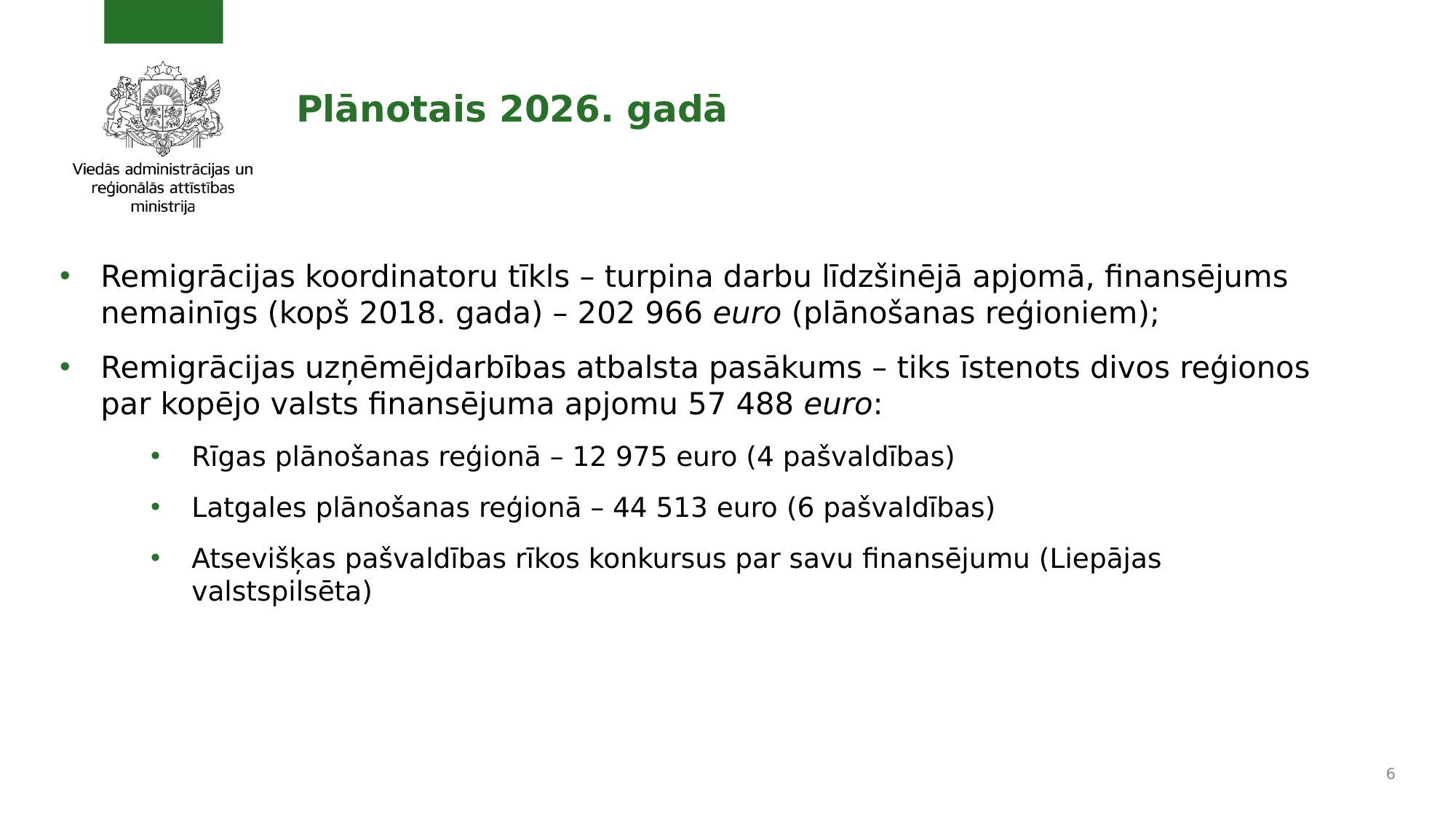

# Plānotais 2026. gadā
Remigrācijas koordinatoru tīkls – turpina darbu līdzšinējā apjomā, finansējums nemainīgs (kopš 2018. gada) – 202 966 euro (plānošanas reģioniem);
Remigrācijas uzņēmējdarbības atbalsta pasākums – tiks īstenots divos reģionos par kopējo valsts finansējuma apjomu 57 488 euro:
Rīgas plānošanas reģionā – 12 975 euro (4 pašvaldības)
Latgales plānošanas reģionā – 44 513 euro (6 pašvaldības)
Atsevišķas pašvaldības rīkos konkursus par savu finansējumu (Liepājas valstspilsēta)
6